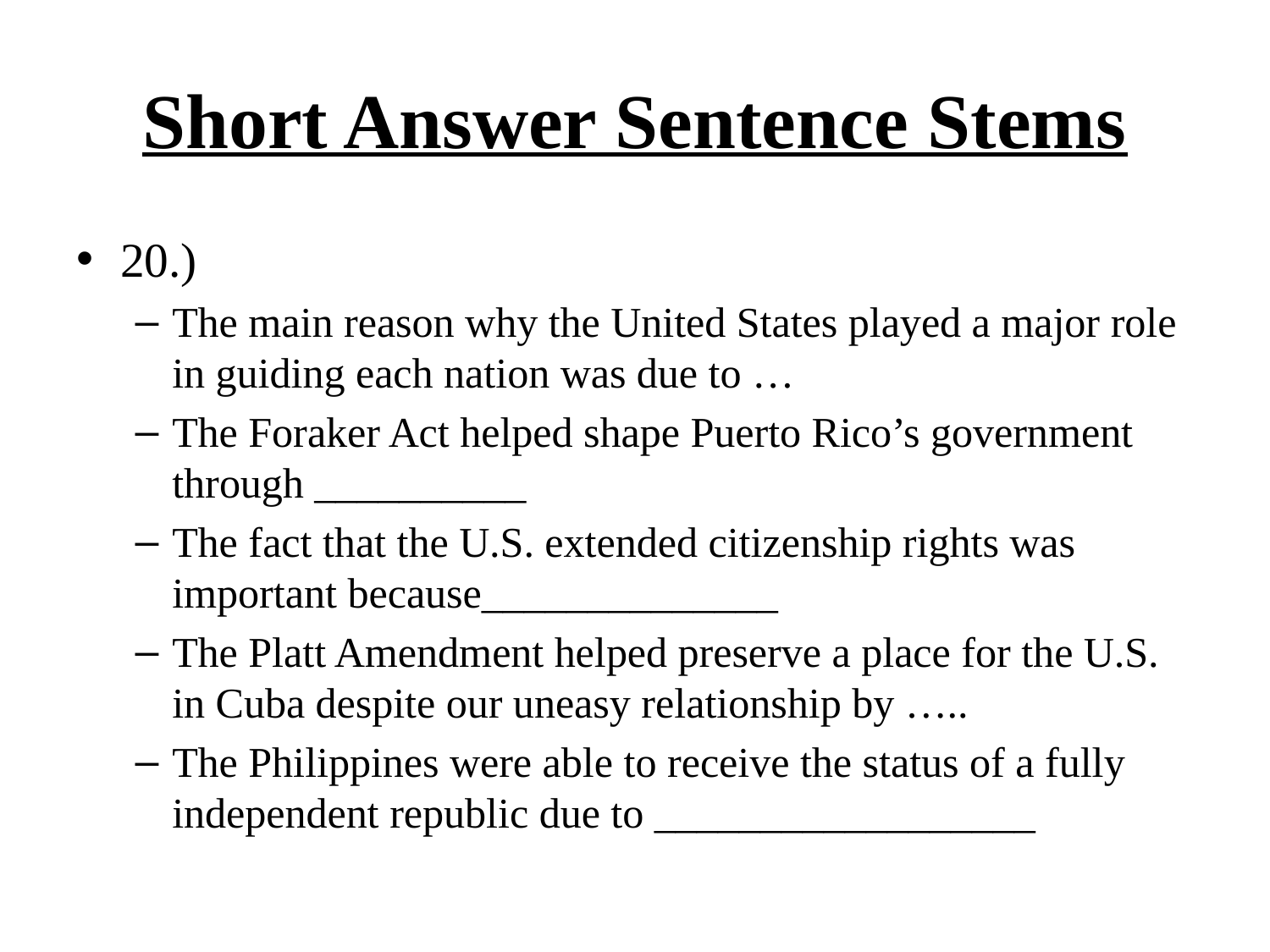

# Short Answer Sentence Stems
20.)
The main reason why the United States played a major role in guiding each nation was due to …
The Foraker Act helped shape Puerto Rico’s government through __________
The fact that the U.S. extended citizenship rights was important because______________
The Platt Amendment helped preserve a place for the U.S. in Cuba despite our uneasy relationship by …..
The Philippines were able to receive the status of a fully independent republic due to __________________